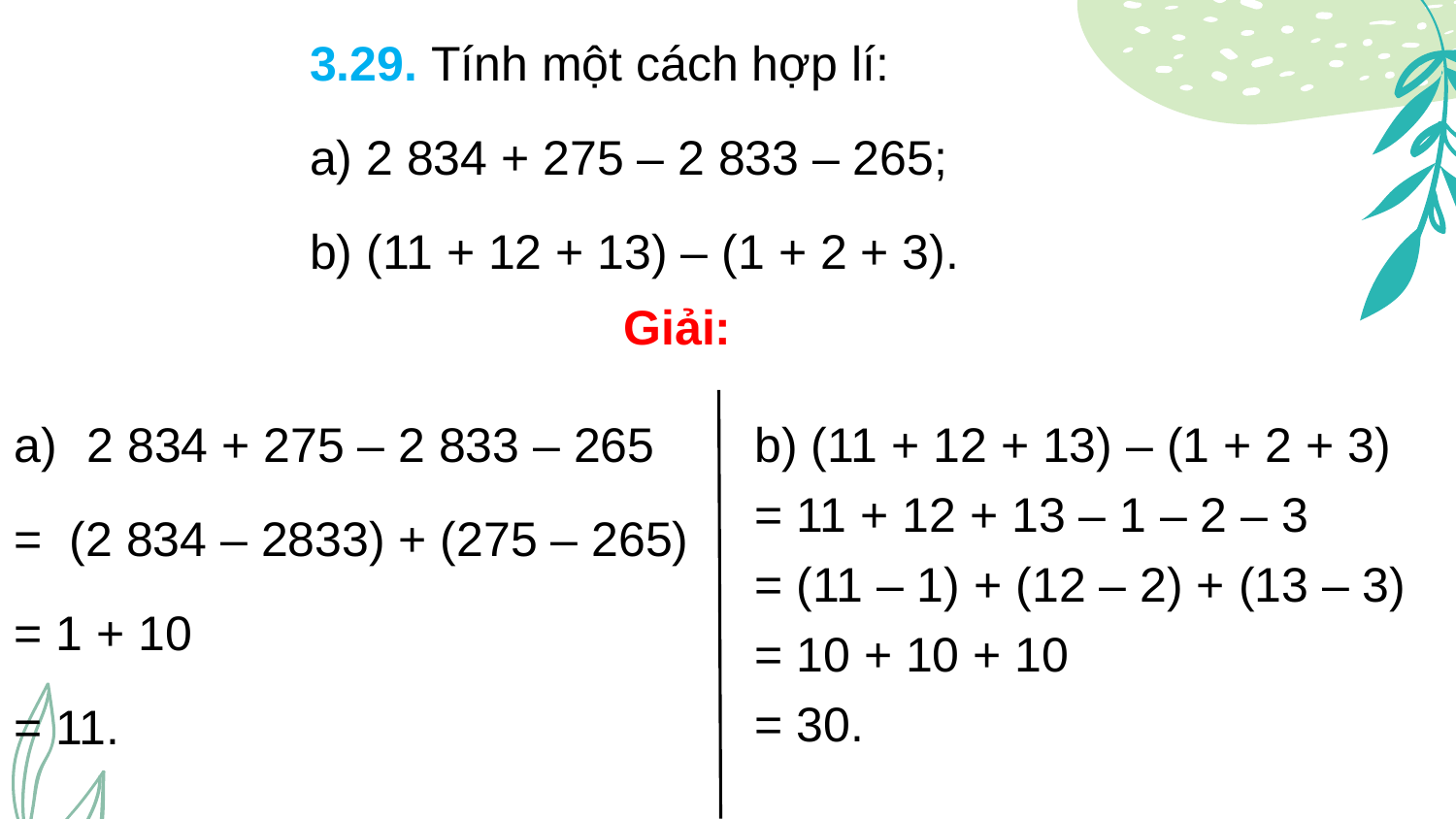

3.29. Tính một cách hợp lí:
a) 2 834 + 275 – 2 833 – 265;
b) (11 + 12 + 13) – (1 + 2 + 3).
Giải:
2 834 + 275 – 2 833 – 265
=  (2 834 – 2833) + (275 – 265)
= 1 + 10
= 11.
b) (11 + 12 + 13) – (1 + 2 + 3)
= 11 + 12 + 13 – 1 – 2 – 3
= (11 – 1) + (12 – 2) + (13 – 3)
= 10 + 10 + 10
= 30.